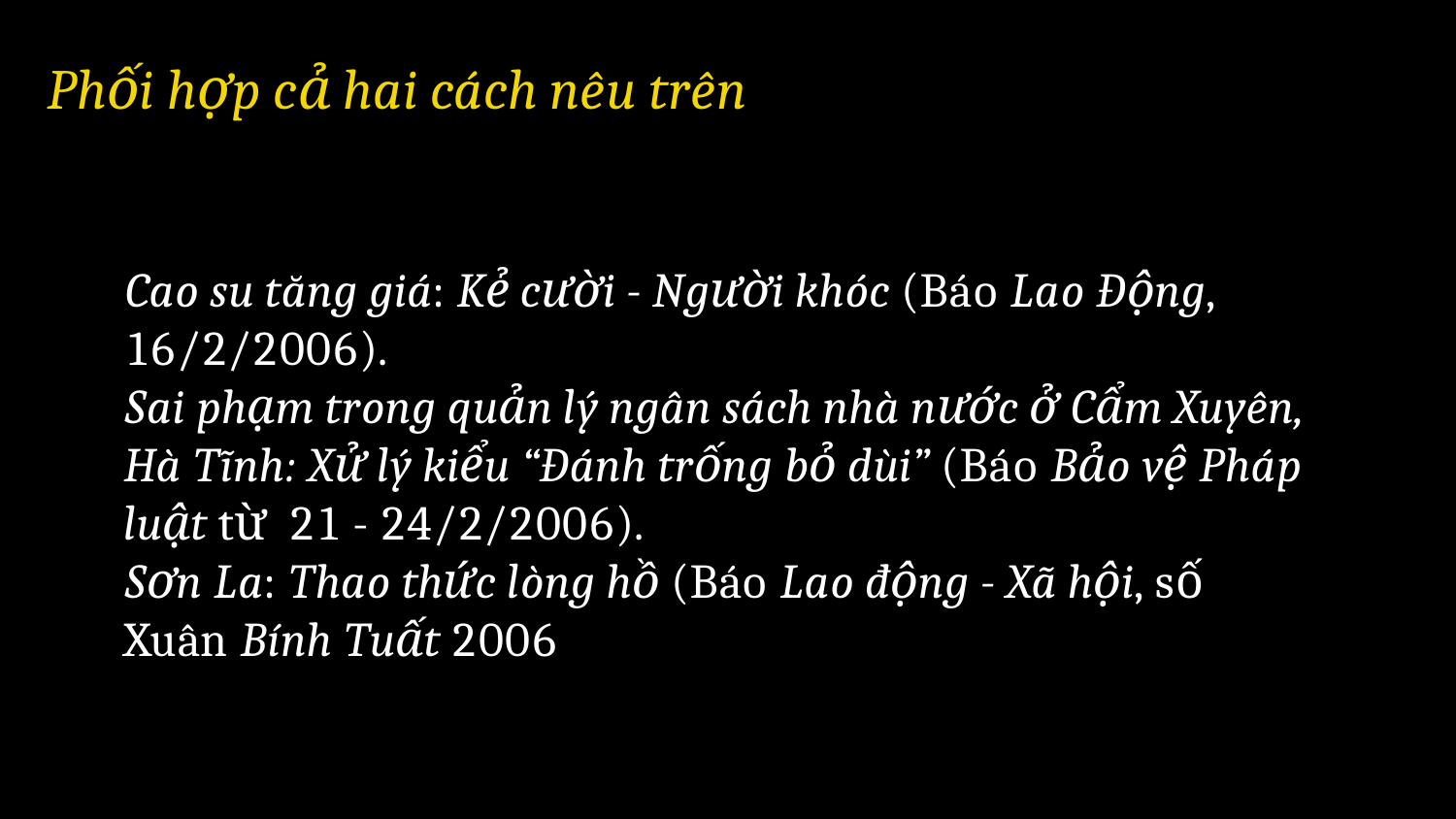

Phối hợp cả hai cách nêu trên
Cao su tăng giá: Kẻ cười - Người khóc (Báo Lao Động, 16/2/2006).
Sai phạm trong quản lý ngân sách nhà nước ở Cẩm Xuyên, Hà Tĩnh: Xử lý kiểu “Đánh trống bỏ dùi” (Báo Bảo vệ Pháp luật từ  21 - 24/2/2006).
Sơn La: Thao thức lòng hồ (Báo Lao động - Xã hội, số Xuân Bính Tuất 2006).